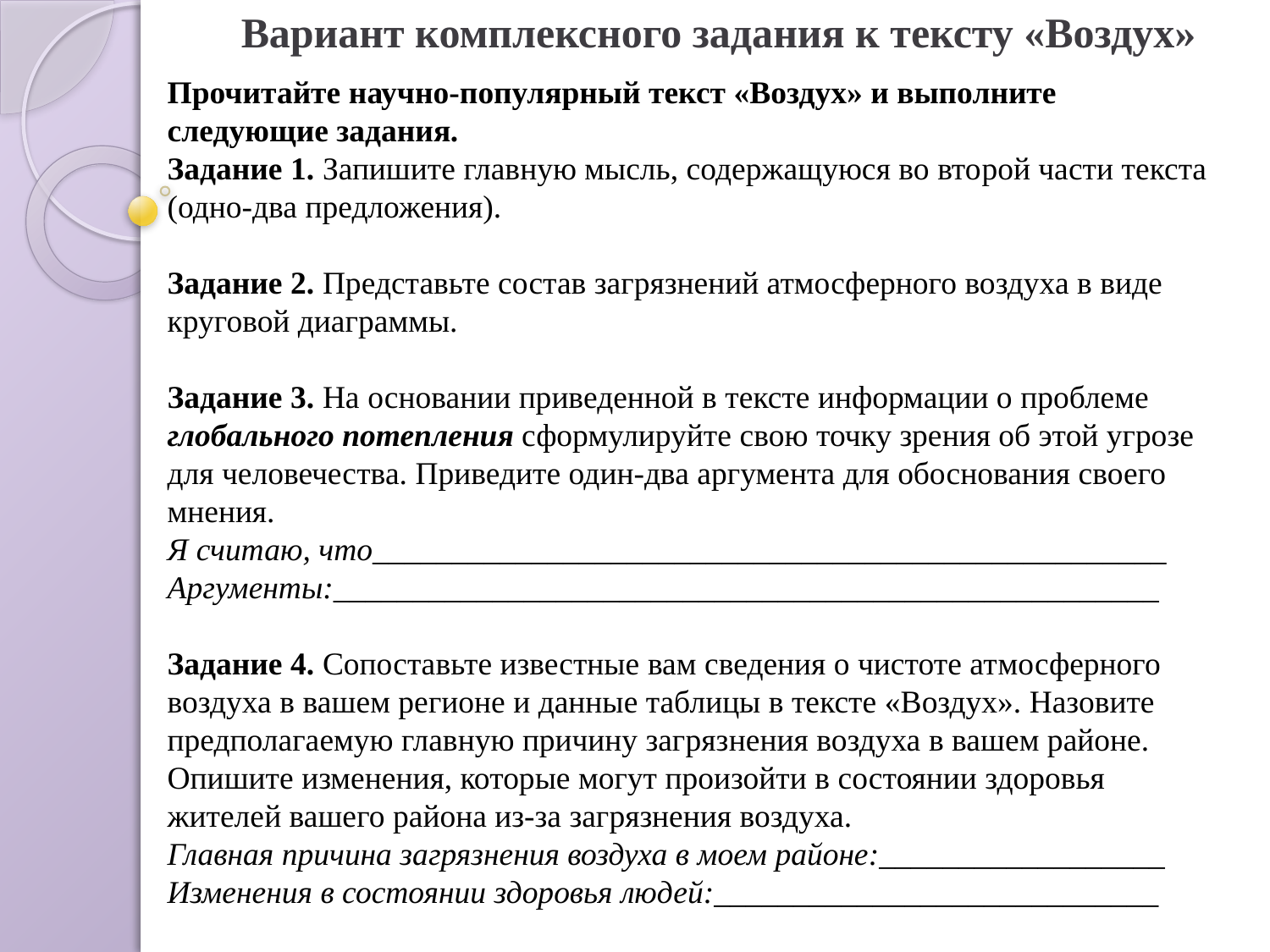

Вариант комплексного задания к тексту «Воздух»
Прочитайте научно-популярный текст «Воздух» и выполните следующие задания.
Задание 1. Запишите главную мысль, содержащуюся во вто­рой части текста (одно-два предложения).

Задание 2. Представьте состав загрязнений атмосферного воздуха в виде круговой диаграммы.

Задание 3. На основании приведенной в тексте информации о проблеме глобального потепления сформулируйте свою точку зрения об этой угрозе для человечества. Приведите один-два аргумента для обоснования своего мнения.
Я считаю, что__________________________________________________
Аргументы:____________________________________________________

Задание 4. Сопоставьте известные вам сведения о чистоте ат­мосферного воздуха в вашем регионе и данные таблицы в тексте «Воздух». Назовите предполагаемую главную причину загряз­нения воздуха в вашем районе. Опишите изменения, которые могут произойти в состоянии здоровья жителей вашего района из-за загрязнения воздуха.
Главная причина загрязнения воздуха в моем районе:__________________
Изменения в состоянии здоровья людей:____________________________